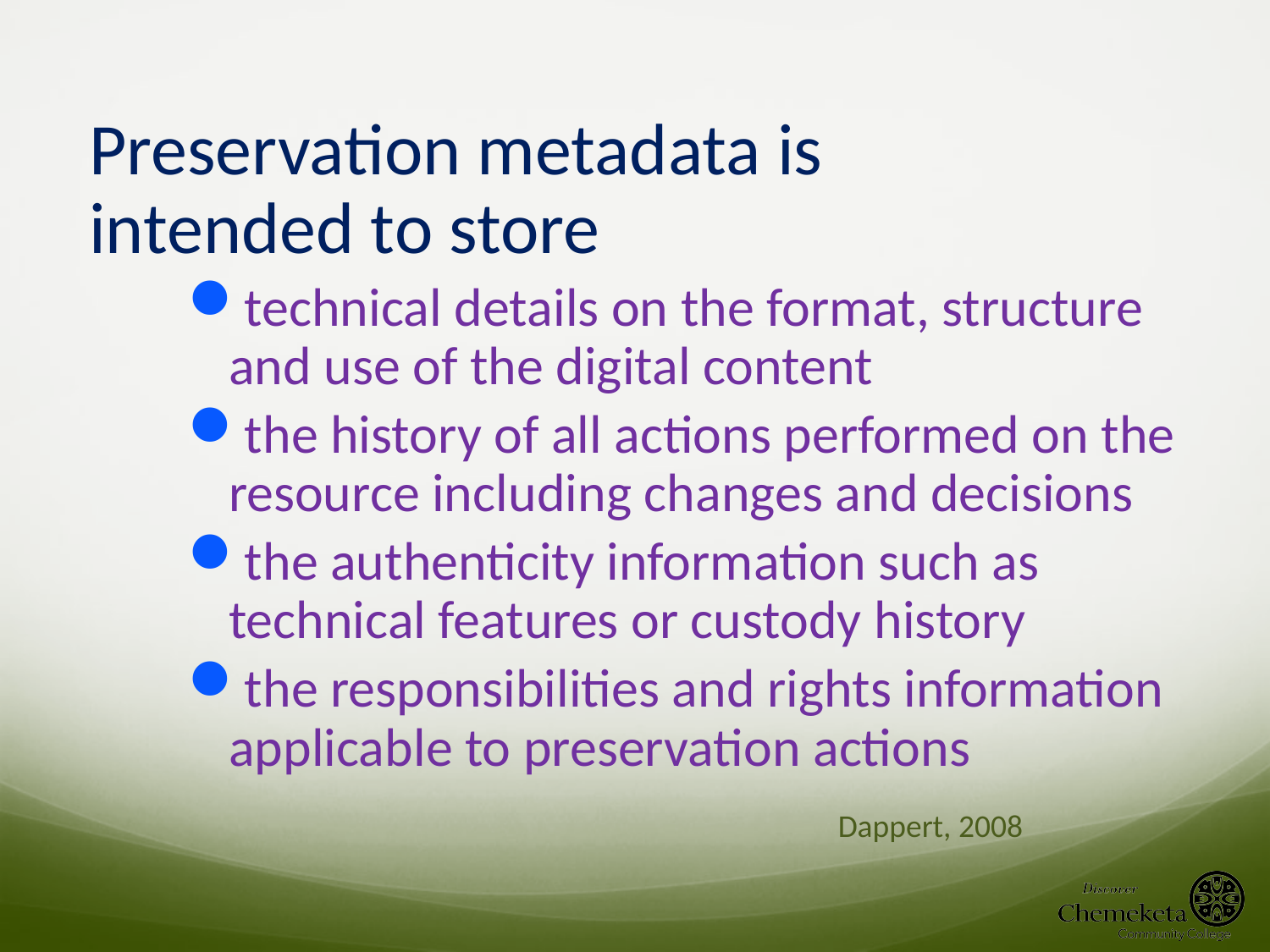

Preservation metadata is
intended to store
technical details on the format, structure and use of the digital content
the history of all actions performed on the resource including changes and decisions
the authenticity information such as technical features or custody history
the responsibilities and rights information applicable to preservation actions

Dappert, 2008